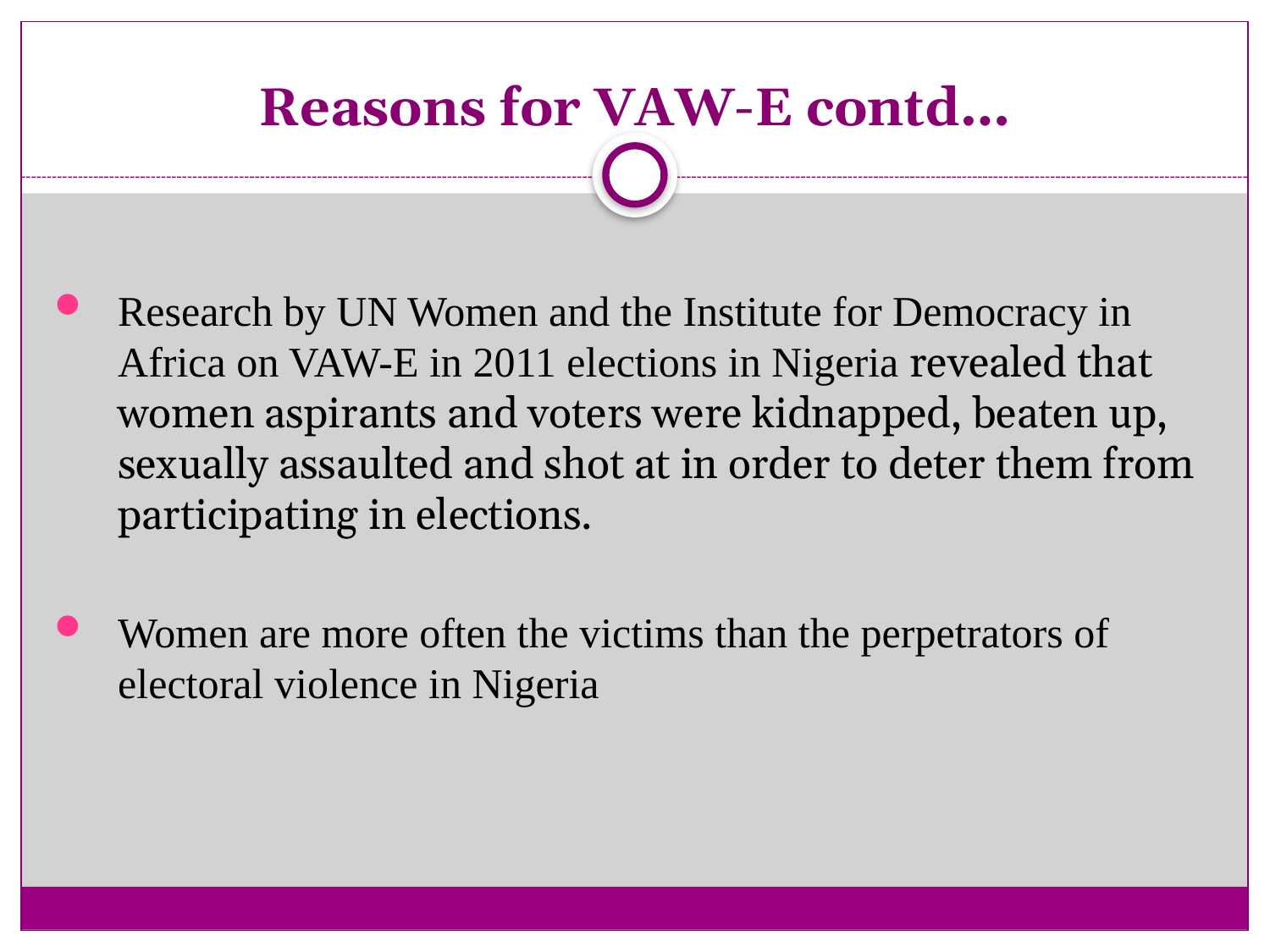

# Reasons for VAW-E contd…

Research by UN Women and the Institute for Democracy in Africa on VAW-E in 2011 elections in Nigeria revealed that women aspirants and voters were kidnapped, beaten up, sexually assaulted and shot at in order to deter them from participating in elections.

Women are more often the victims than the perpetrators of electoral violence in Nigeria